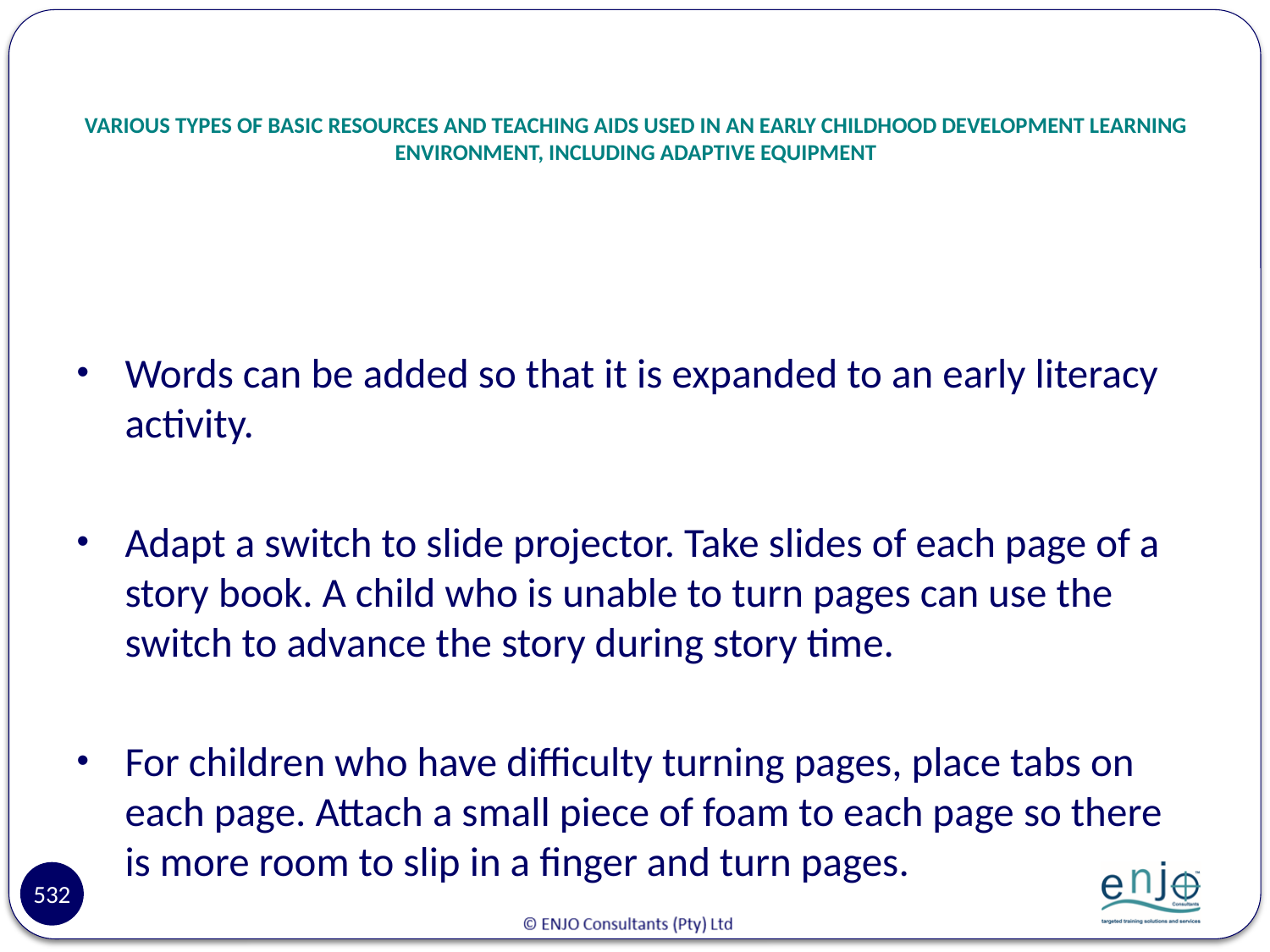

# VARIOUS TYPES OF BASIC RESOURCES AND TEACHING AIDS USED IN AN EARLY CHILDHOOD DEVELOPMENT LEARNING ENVIRONMENT, INCLUDING ADAPTIVE EQUIPMENT
Words can be added so that it is expanded to an early literacy activity.

Adapt a switch to slide projector. Take slides of each page of a story book. A child who is unable to turn pages can use the switch to advance the story during story time.

For children who have difficulty turning pages, place tabs on each page. Attach a small piece of foam to each page so there is more room to slip in a finger and turn pages.

532